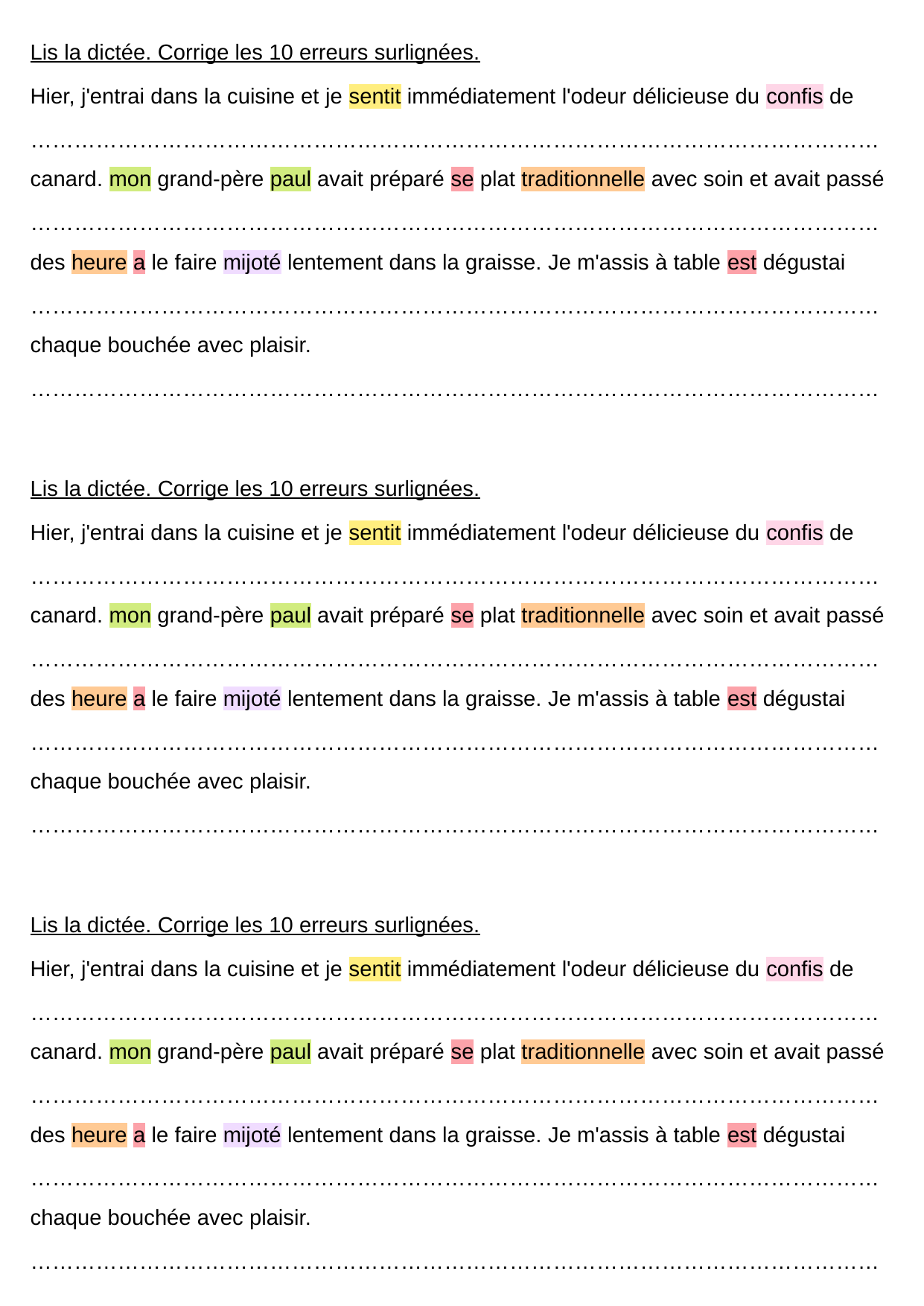

Lis la dictée. Corrige les 10 erreurs surlignées.
Hier, j'entrai dans la cuisine et je sentit immédiatement l'odeur délicieuse du confis de
……………………………………………………………………………………………………… canard. mon grand-père paul avait préparé se plat traditionnelle avec soin et avait passé
……………………………………………………………………………………………………… des heure a le faire mijoté lentement dans la graisse. Je m'assis à table est dégustai
……………………………………………………………………………………………………… chaque bouchée avec plaisir.
………………………………………………………………………………………………………
Lis la dictée. Corrige les 10 erreurs surlignées.
Hier, j'entrai dans la cuisine et je sentit immédiatement l'odeur délicieuse du confis de
……………………………………………………………………………………………………… canard. mon grand-père paul avait préparé se plat traditionnelle avec soin et avait passé
……………………………………………………………………………………………………… des heure a le faire mijoté lentement dans la graisse. Je m'assis à table est dégustai
……………………………………………………………………………………………………… chaque bouchée avec plaisir.
………………………………………………………………………………………………………
Lis la dictée. Corrige les 10 erreurs surlignées.
Hier, j'entrai dans la cuisine et je sentit immédiatement l'odeur délicieuse du confis de
……………………………………………………………………………………………………… canard. mon grand-père paul avait préparé se plat traditionnelle avec soin et avait passé
……………………………………………………………………………………………………… des heure a le faire mijoté lentement dans la graisse. Je m'assis à table est dégustai
……………………………………………………………………………………………………… chaque bouchée avec plaisir.
………………………………………………………………………………………………………